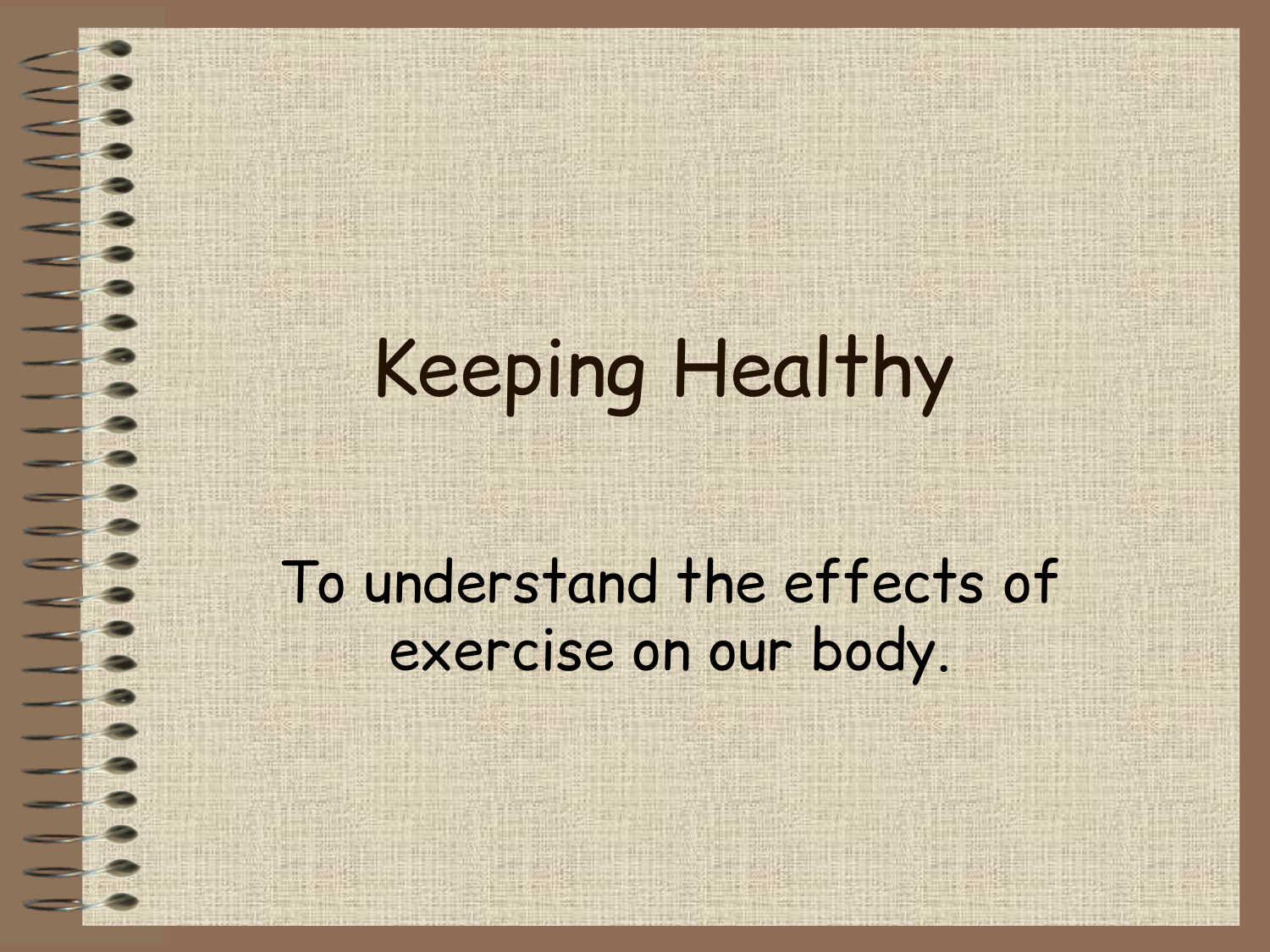

# Keeping Healthy
To understand the effects of exercise on our body.